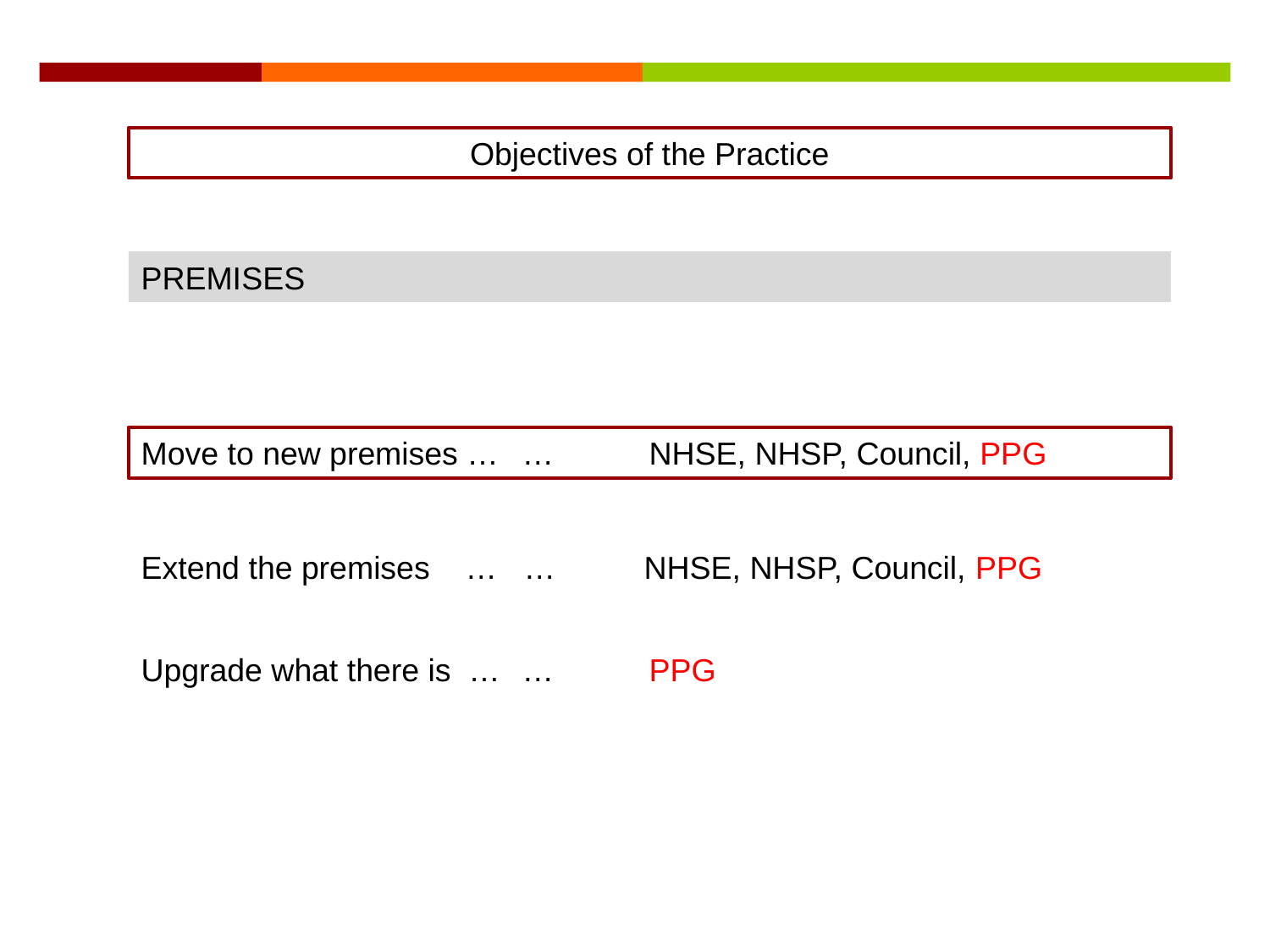

Objectives of the Practice
PREMISES

Extend the premises    …   …          NHSE, NHSP, Council, PPG
Move to new premises …	…	NHSE, NHSP, Council, PPG

Upgrade what there is  …	…	PPG